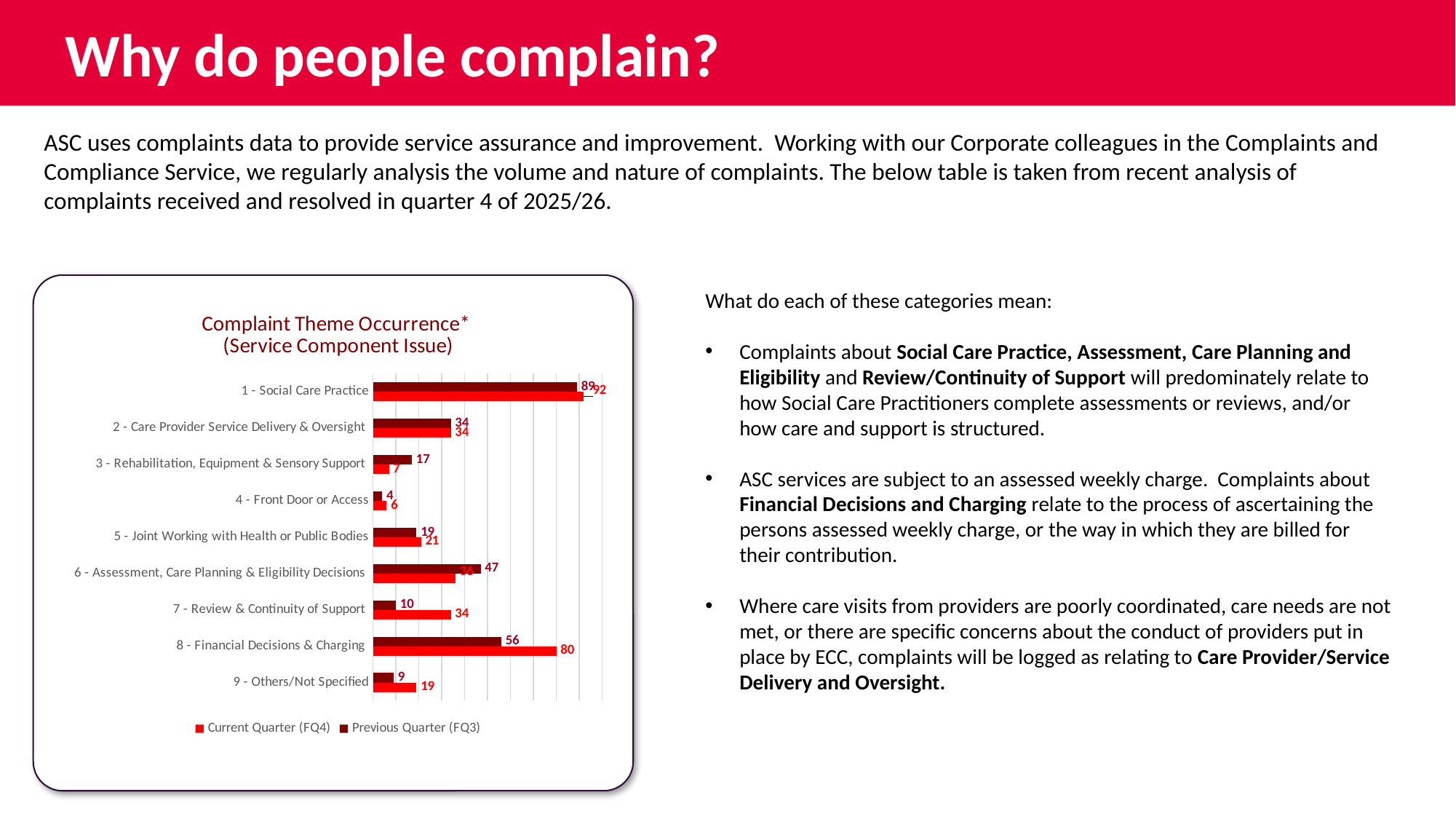

Why do people complain?
*Based on refreshed May extract of the Q4 complaints data.
# Why do people complain?
ASC uses complaints data to provide service assurance and improvement.  Working with our Corporate colleagues in the Complaints and Compliance Service, we regularly analysis the volume and nature of complaints. The below table is taken from recent analysis of complaints received and resolved in quarter 4 of 2025/26.

What do each of these categories mean:

Complaints about Social Care Practice, Assessment, Care Planning and Eligibility and Review/Continuity of Support will predominately relate to how Social Care Practitioners complete assessments or reviews, and/or how care and support is structured.

ASC services are subject to an assessed weekly charge.  Complaints about Financial Decisions and Charging relate to the process of ascertaining the persons assessed weekly charge, or the way in which they are billed for their contribution.

Where care visits from providers are poorly coordinated, care needs are not met, or there are specific concerns about the conduct of providers put in place by ECC, complaints will be logged as relating to Care Provider/Service Delivery and Oversight.

### Chart: Complaint Theme Occurrence*
(Service Component Issue)

| Category | Previous Quarter (FQ3) | Current Quarter (FQ4) |
|---|---|---|
| 1 - Social Care Practice | 89.0 | 92.0 |
| 2 - Care Provider Service Delivery & Oversight  | 34.0 | 34.0 |
| 3 - Rehabilitation, Equipment & Sensory Support  | 17.0 | 7.0 |
| 4 - Front Door or Access | 4.0 | 6.0 |
| 5 - Joint Working with Health or Public Bodies | 19.0 | 21.0 |
| 6 - Assessment, Care Planning & Eligibility Decisions  | 47.0 | 36.0 |
| 7 - Review & Continuity of Support  | 10.0 | 34.0 |
| 8 - Financial Decisions & Charging  | 56.0 | 80.0 |
| 9 - Others/Not Specified | 9.0 | 19.0 |